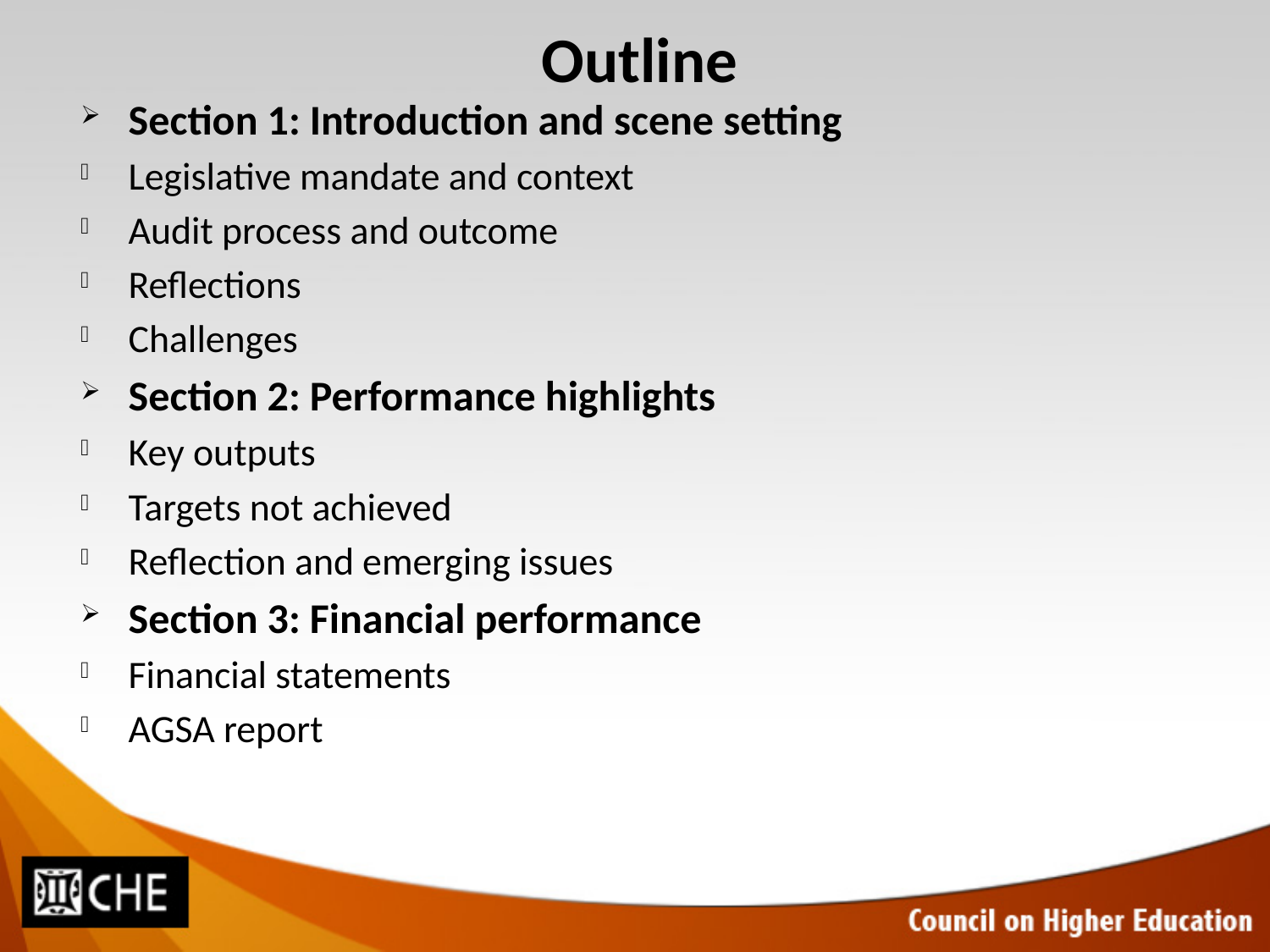

# Outline
Section 1: Introduction and scene setting
Legislative mandate and context
Audit process and outcome
Reflections
Challenges
Section 2: Performance highlights
Key outputs
Targets not achieved
Reflection and emerging issues
Section 3: Financial performance
Financial statements
AGSA report